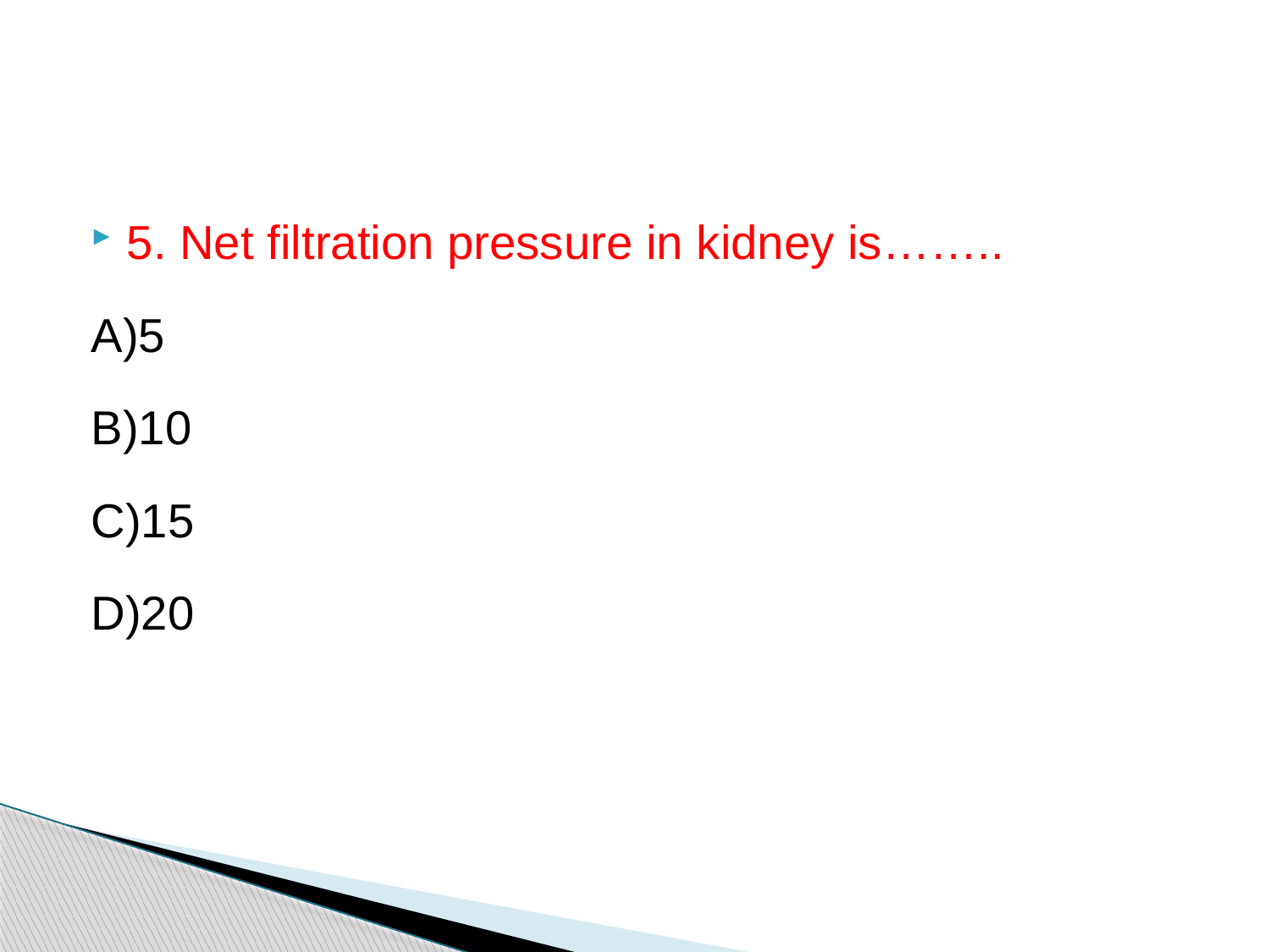

#
5. Net filtration pressure in kidney is……..
A)5
B)10
C)15
D)20